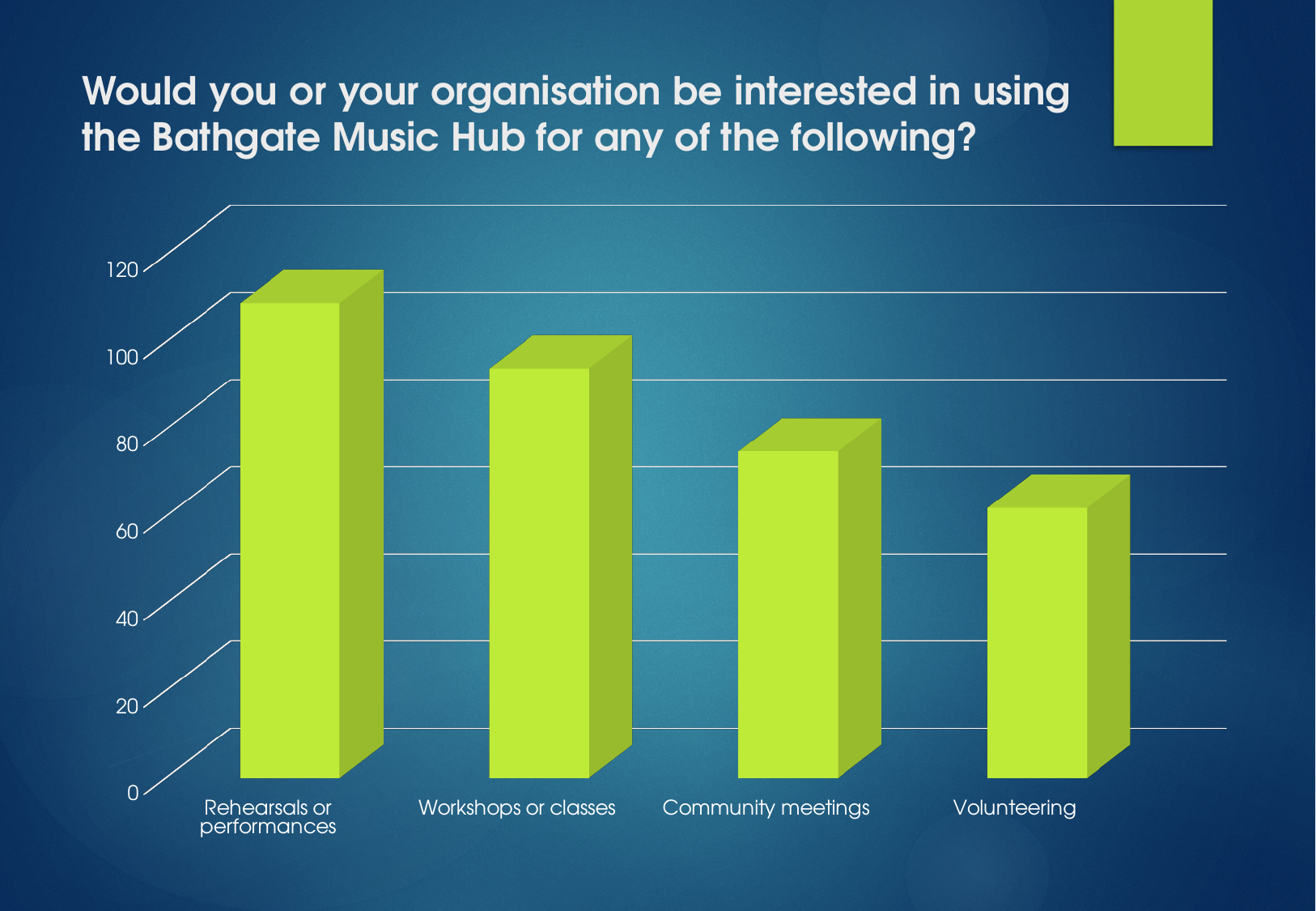

# Would you or your organisation be interested in using the Bathgate Music Hub for any of the following?

[unsupported chart]